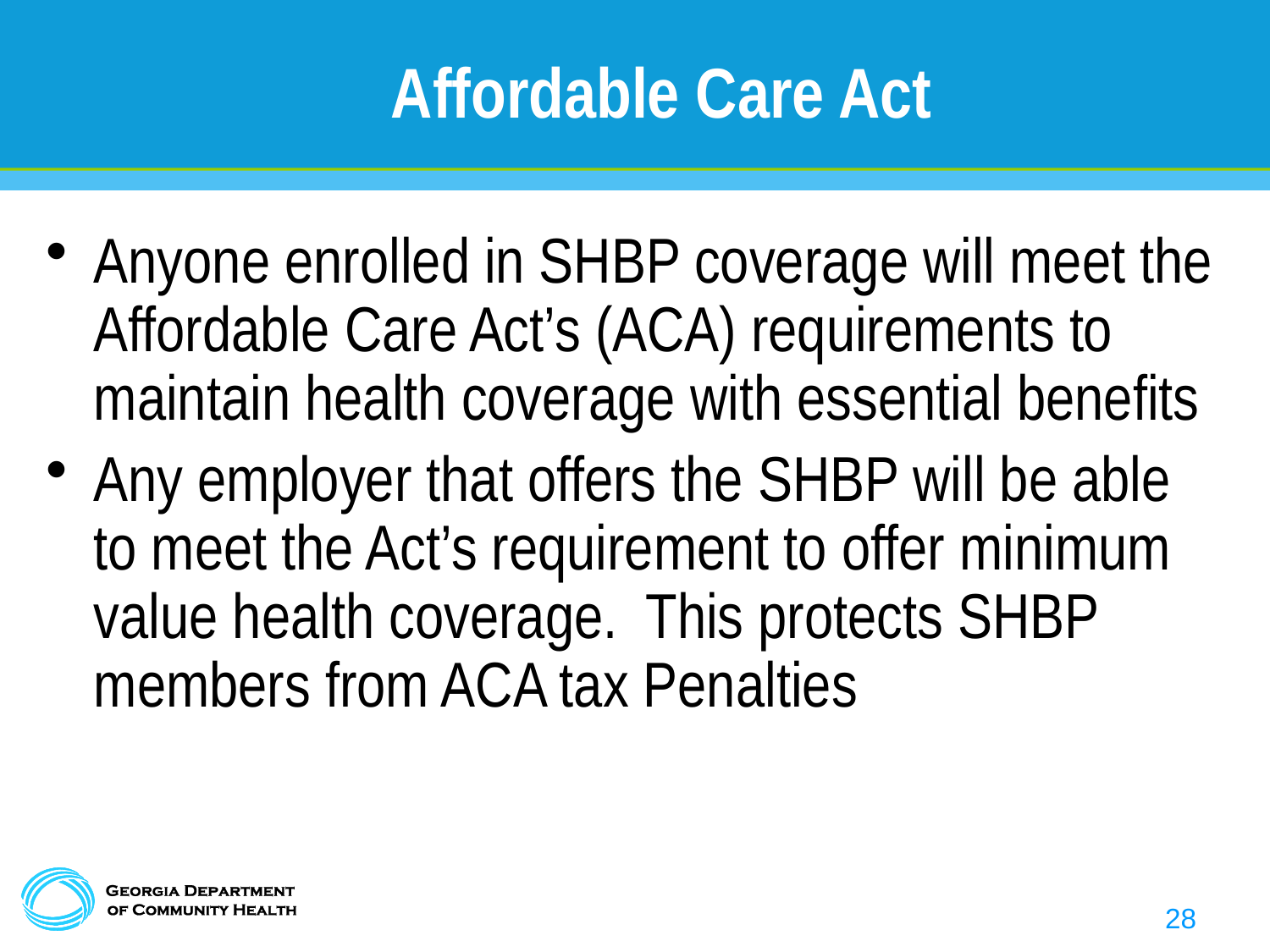

# Affordable Care Act
Anyone enrolled in SHBP coverage will meet the Affordable Care Act’s (ACA) requirements to maintain health coverage with essential benefits
Any employer that offers the SHBP will be able to meet the Act’s requirement to offer minimum value health coverage.  This protects SHBP members from ACA tax Penalties